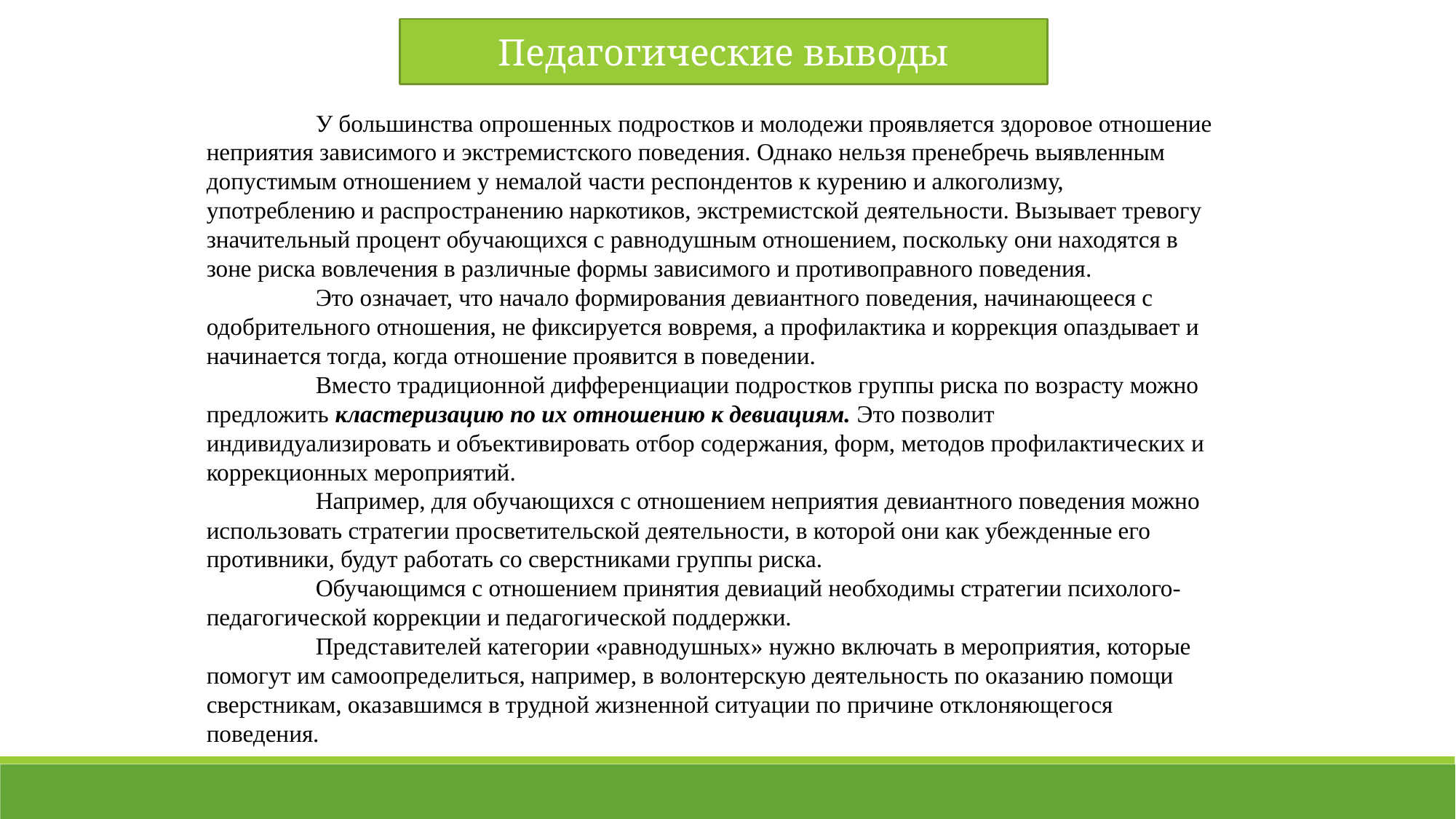

Педагогические выводы
	У большинства опрошенных подростков и молодежи проявляется здоровое отношение неприятия зависимого и экстремистского поведения. Однако нельзя пренебречь выявленным допустимым отношением у немалой части респондентов к курению и алкоголизму, употреблению и распространению наркотиков, экстремистской деятельности. Вызывает тревогу значительный процент обучающихся с равнодушным отношением, поскольку они находятся в зоне риска вовлечения в различные формы зависимого и противоправного поведения.
	Это означает, что начало формирования девиантного поведения, начинающееся с одобрительного отношения, не фиксируется вовремя, а профилактика и коррекция опаздывает и начинается тогда, когда отношение проявится в поведении.
	Вместо традиционной дифференциации подростков группы риска по возрасту можно предложить кластеризацию по их отношению к девиациям. Это позволит индивидуализировать и объективировать отбор содержания, форм, методов профилактических и коррекционных мероприятий.
	Например, для обучающихся с отношением неприятия девиантного поведения можно использовать стратегии просветительской деятельности, в которой они как убежденные его противники, будут работать со сверстниками группы риска.
	Обучающимся с отношением принятия девиаций необходимы стратегии психолого-педагогической коррекции и педагогической поддержки.
	Представителей категории «равнодушных» нужно включать в мероприятия, которые помогут им самоопределиться, например, в волонтерскую деятельность по оказанию помощи сверстникам, оказавшимся в трудной жизненной ситуации по причине отклоняющегося поведения.